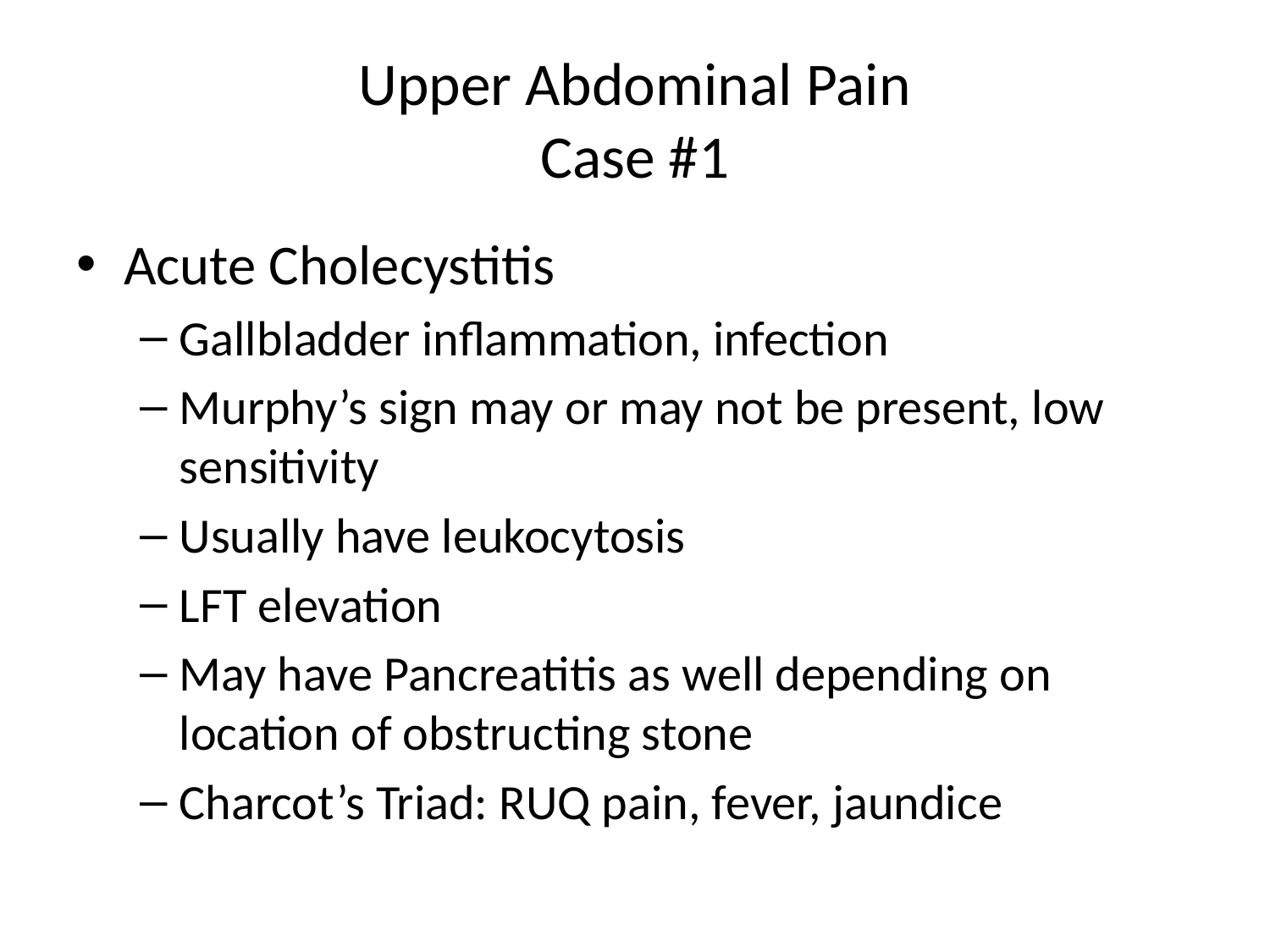

# Upper Abdominal Pain Case #1
Acute Cholecystitis
Gallbladder inflammation, infection
Murphy’s sign may or may not be present, low sensitivity
Usually have leukocytosis
LFT elevation
May have Pancreatitis as well depending on location of obstructing stone
Charcot’s Triad: RUQ pain, fever, jaundice